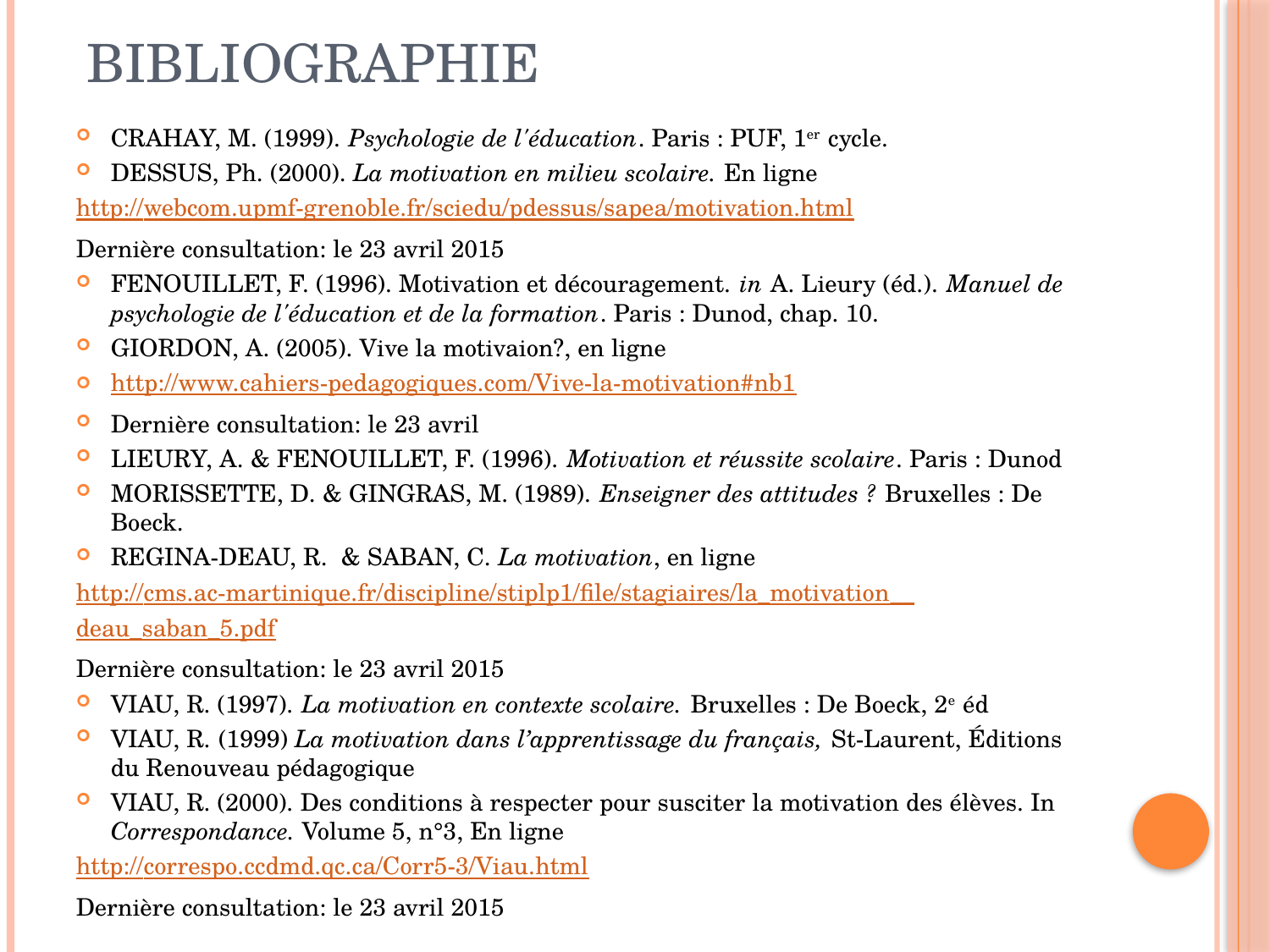

# Bibliographie
CRAHAY, M. (1999). Psychologie de l'éducation. Paris : PUF, 1er cycle.
DESSUS, Ph. (2000). La motivation en milieu scolaire. En ligne
http://webcom.upmf-grenoble.fr/sciedu/pdessus/sapea/motivation.html
Dernière consultation: le 23 avril 2015
FENOUILLET, F. (1996). Motivation et découragement. in A. Lieury (éd.). Manuel de psychologie de l'éducation et de la formation. Paris : Dunod, chap. 10.
GIORDON, A. (2005). Vive la motivaion?, en ligne
http://www.cahiers-pedagogiques.com/Vive-la-motivation#nb1
Dernière consultation: le 23 avril
LIEURY, A. & FENOUILLET, F. (1996). Motivation et réussite scolaire. Paris : Dunod
MORISSETTE, D. & GINGRAS, M. (1989). Enseigner des attitudes ? Bruxelles : De Boeck.
REGINA-DEAU, R.  & SABAN, C. La motivation, en ligne
http://cms.ac-martinique.fr/discipline/stiplp1/file/stagiaires/la_motivation__deau_saban_5.pdf
Dernière consultation: le 23 avril 2015
VIAU, R. (1997). La motivation en contexte scolaire. Bruxelles : De Boeck, 2e éd
VIAU, R. (1999) La motivation dans l’apprentissage du français, St-Laurent, Éditions du Renouveau pédagogique
VIAU, R. (2000). Des conditions à respecter pour susciter la motivation des élèves. In Correspondance. Volume 5, n°3, En ligne
http://correspo.ccdmd.qc.ca/Corr5-3/Viau.html
Dernière consultation: le 23 avril 2015